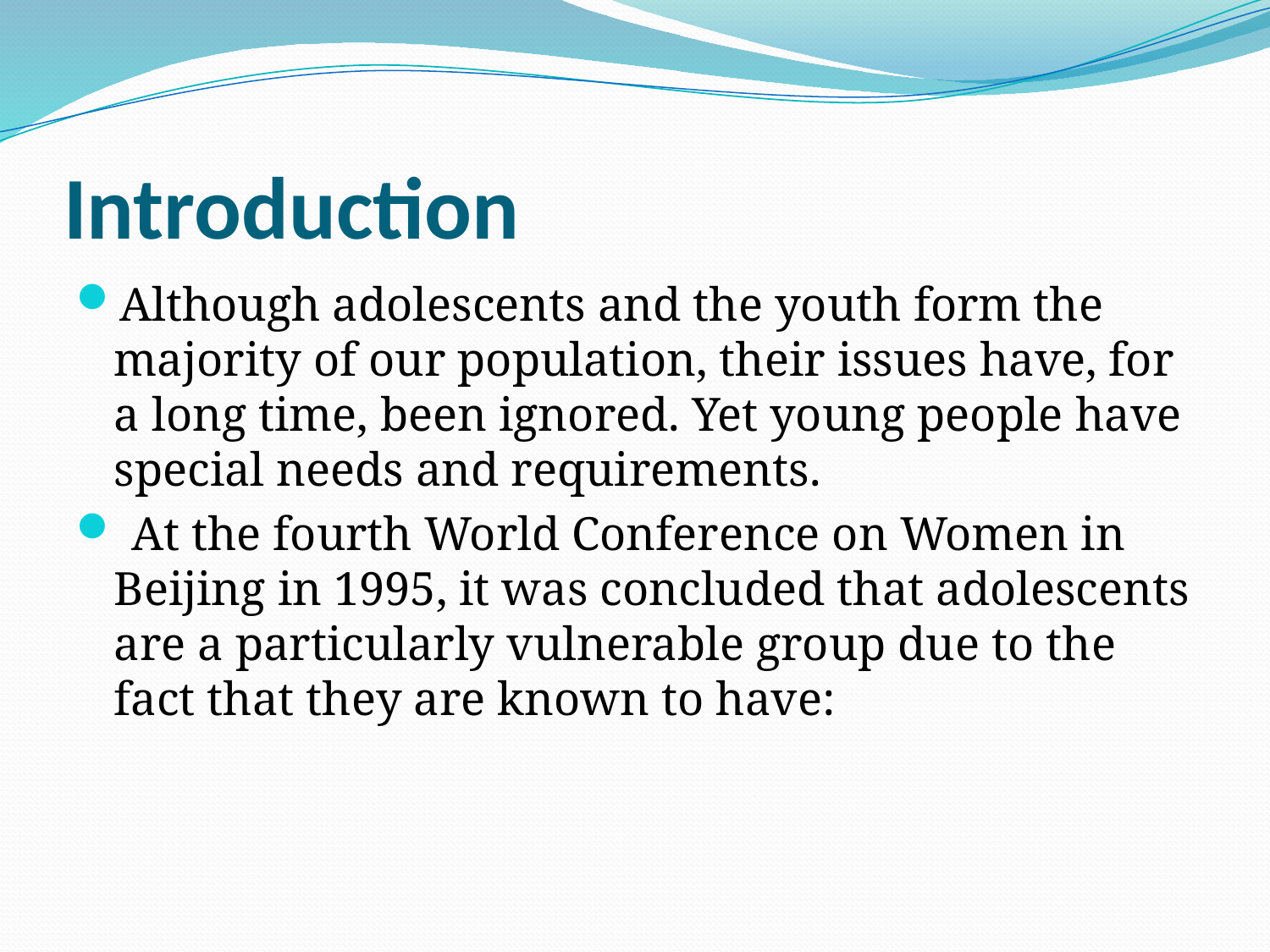

# Introduction
Although adolescents and the youth form the majority of our population, their issues have, for a long time, been ignored. Yet young people have special needs and requirements.
 At the fourth World Conference on Women in Beijing in 1995, it was concluded that adolescents are a particularly vulnerable group due to the fact that they are known to have: